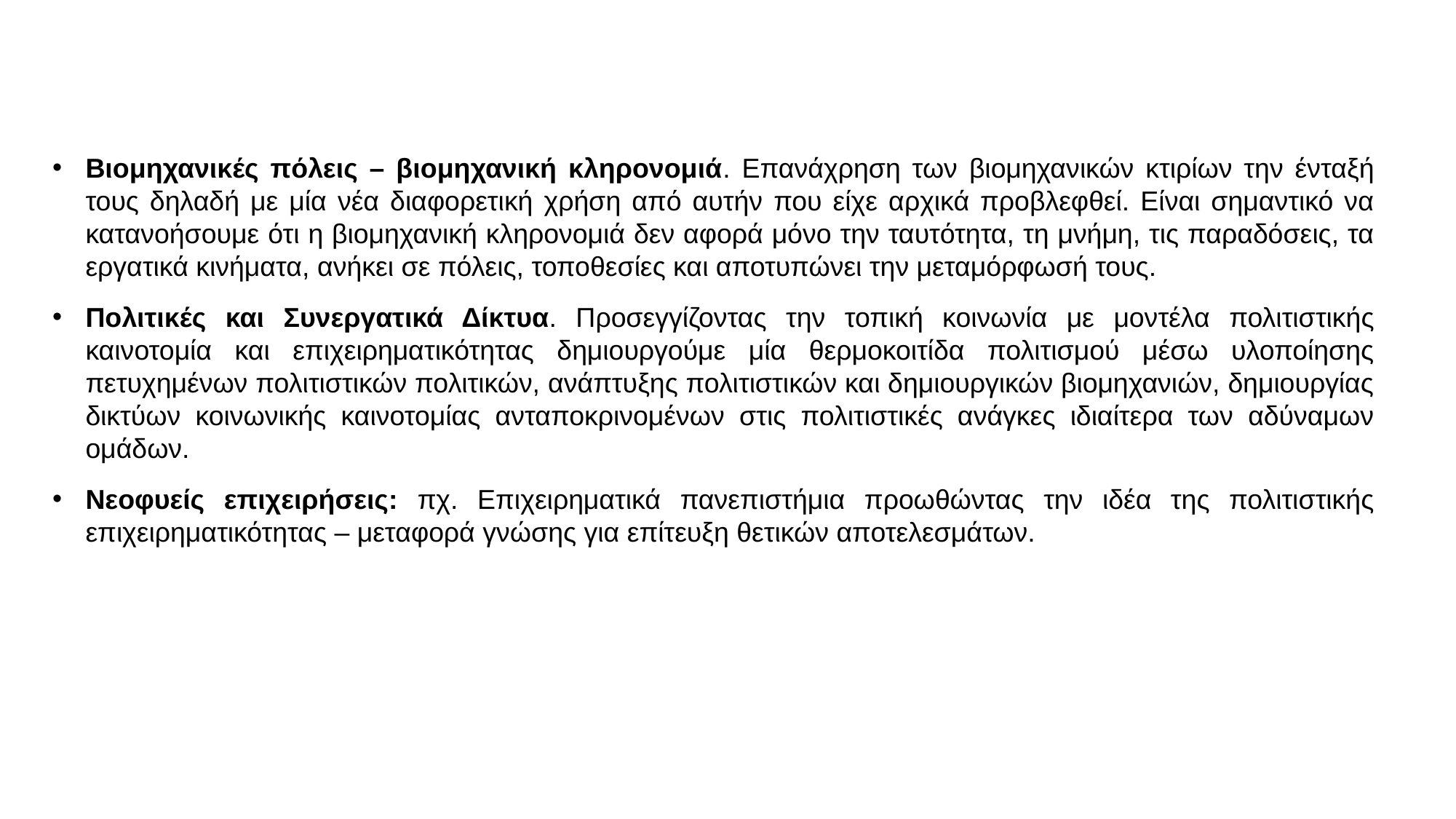

Βιομηχανικές πόλεις – βιομηχανική κληρονομιά. Επανάχρηση των βιομηχανικών κτιρίων την ένταξή τους δηλαδή με μία νέα διαφορετική χρήση από αυτήν που είχε αρχικά προβλεφθεί. Είναι σημαντικό να κατανοήσουμε ότι η βιομηχανική κληρονομιά δεν αφορά μόνο την ταυτότητα, τη μνήμη, τις παραδόσεις, τα εργατικά κινήματα, ανήκει σε πόλεις, τοποθεσίες και αποτυπώνει την μεταμόρφωσή τους.
Πολιτικές και Συνεργατικά Δίκτυα. Προσεγγίζοντας την τοπική κοινωνία με μοντέλα πολιτιστικής καινοτομία και επιχειρηματικότητας δημιουργούμε μία θερμοκοιτίδα πολιτισμού μέσω υλοποίησης πετυχημένων πολιτιστικών πολιτικών, ανάπτυξης πολιτιστικών και δημιουργικών βιομηχανιών, δημιουργίας δικτύων κοινωνικής καινοτομίας ανταποκρινομένων στις πολιτιστικές ανάγκες ιδιαίτερα των αδύναμων ομάδων.
Νεοφυείς επιχειρήσεις: πχ. Επιχειρηματικά πανεπιστήμια προωθώντας την ιδέα της πολιτιστικής επιχειρηματικότητας – μεταφορά γνώσης για επίτευξη θετικών αποτελεσμάτων.